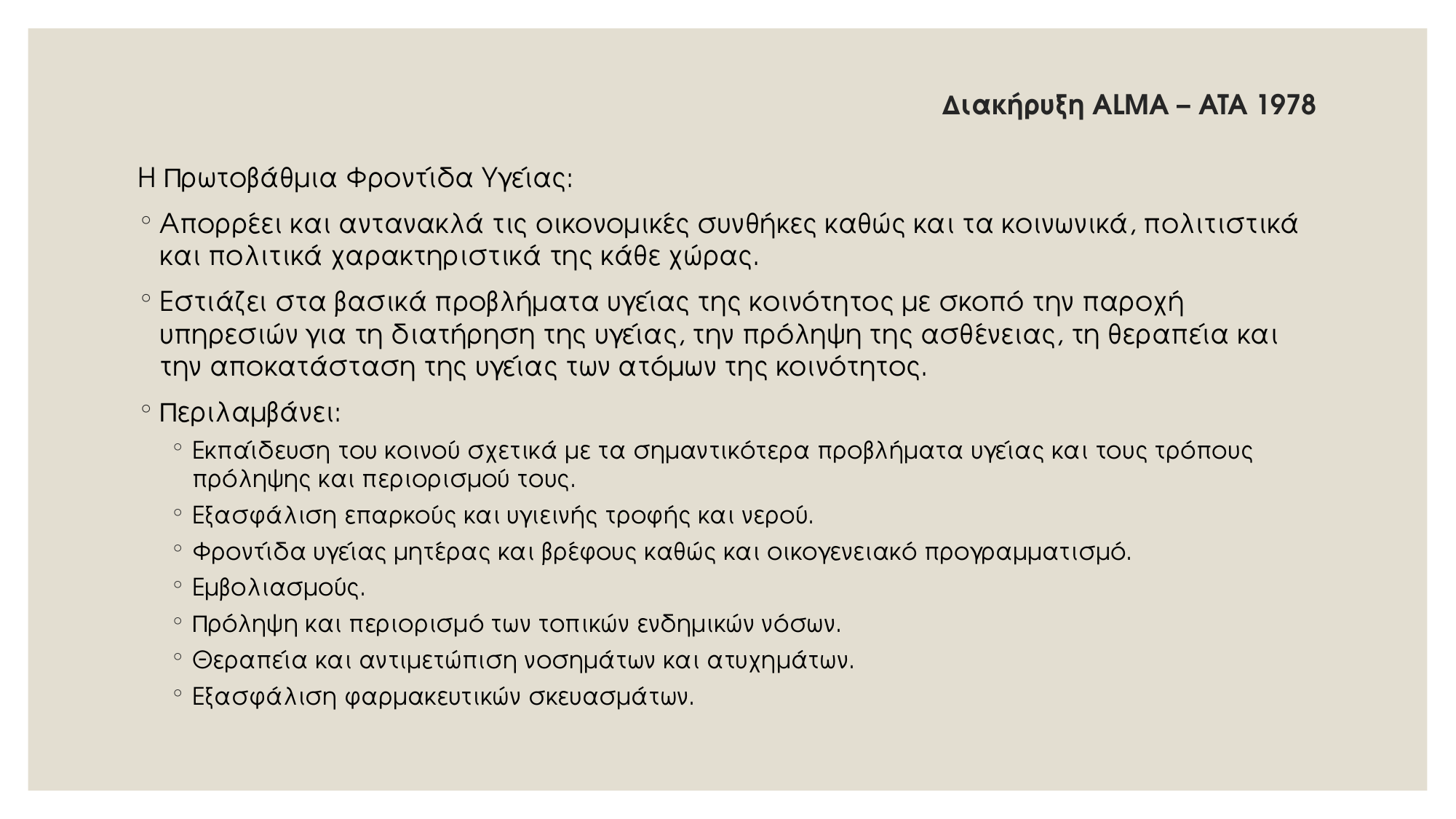

# Διακήρυξη ALMA – ATA 1978
Η Πρωτοβάθμια Φροντίδα Υγείας:
Απορρέει και αντανακλά τις οικονομικές συνθήκες καθώς και τα κοινωνικά, πολιτιστικά και πολιτικά χαρακτηριστικά της κάθε χώρας.
Eστιάζει στα βασικά προβλήματα υγείας της κοινότητος με σκοπό την παροχή υπηρεσιών για τη διατήρηση της υγείας, την πρόληψη της ασθένειας, τη θεραπεία και την αποκατάσταση της υγείας των ατόμων της κοινότητος.
Περιλαμβάνει:
Εκπαίδευση του κοινού σχετικά με τα σημαντικότερα προβλήματα υγείας και τους τρόπους πρόληψης και περιορισμού τους.
Εξασφάλιση επαρκούς και υγιεινής τροφής και νερού.
Φροντίδα υγείας μητέρας και βρέφους καθώς και οικογενειακό προγραμματισμό.
Εμβολιασμούς.
Πρόληψη και περιορισμό των τοπικών ενδημικών νόσων.
Θεραπεία και αντιμετώπιση νοσημάτων και ατυχημάτων.
Εξασφάλιση φαρμακευτικών σκευασμάτων.